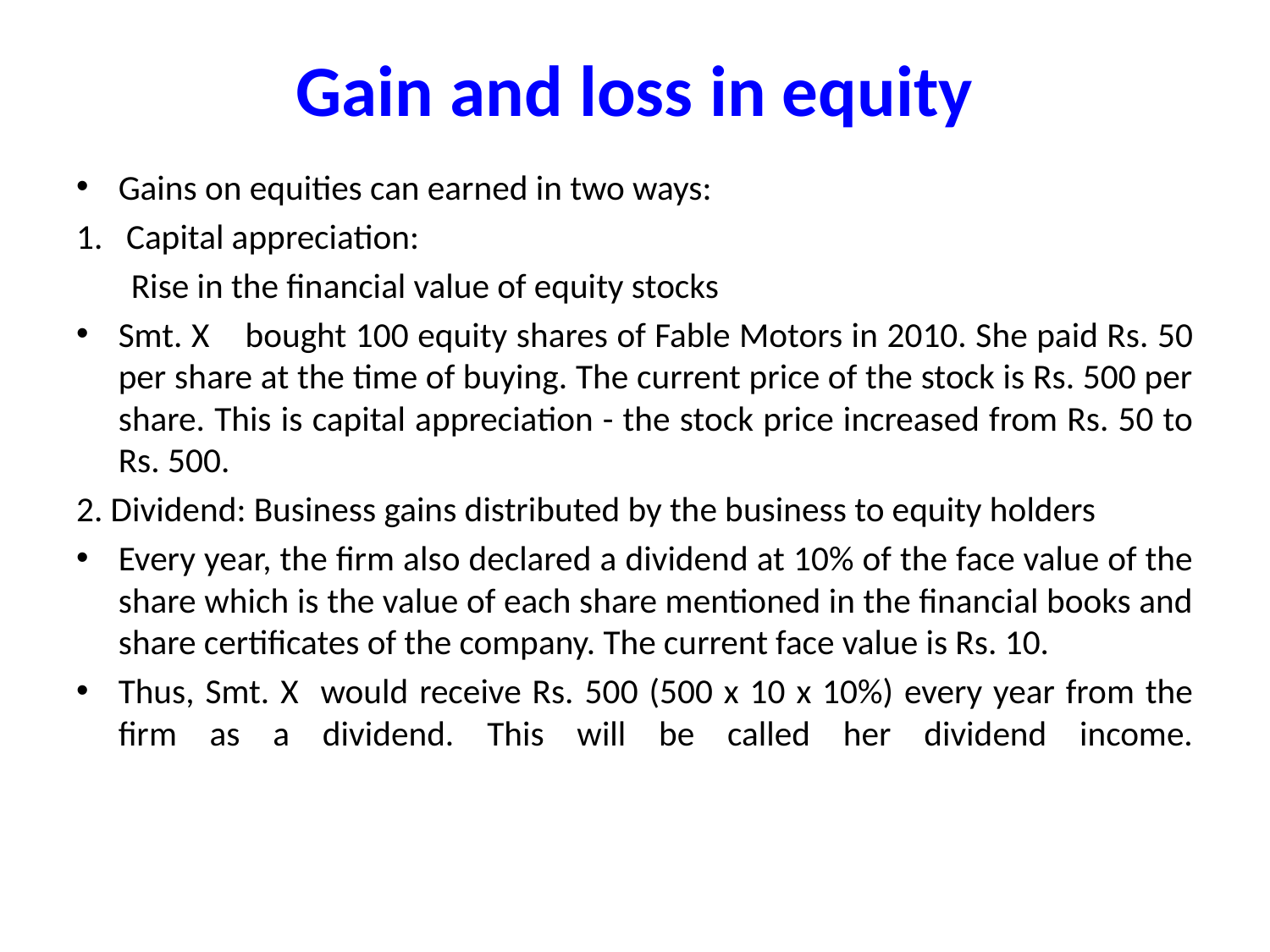

# Gain and loss in equity
Gains on equities can earned in two ways:
1.   Capital appreciation:
       Rise in the financial value of equity stocks
Smt. X    bought 100 equity shares of Fable Motors in 2010. She paid Rs. 50 per share at the time of buying. The current price of the stock is Rs. 500 per share. This is capital appreciation - the stock price increased from Rs. 50 to Rs. 500.
2. Dividend: Business gains distributed by the business to equity holders
Every year, the firm also declared a dividend at 10% of the face value of the share which is the value of each share mentioned in the financial books and share certificates of the company. The current face value is Rs. 10.
Thus, Smt. X  would receive Rs. 500 (500 x 10 x 10%) every year from the firm as a dividend. This will be called her dividend income.